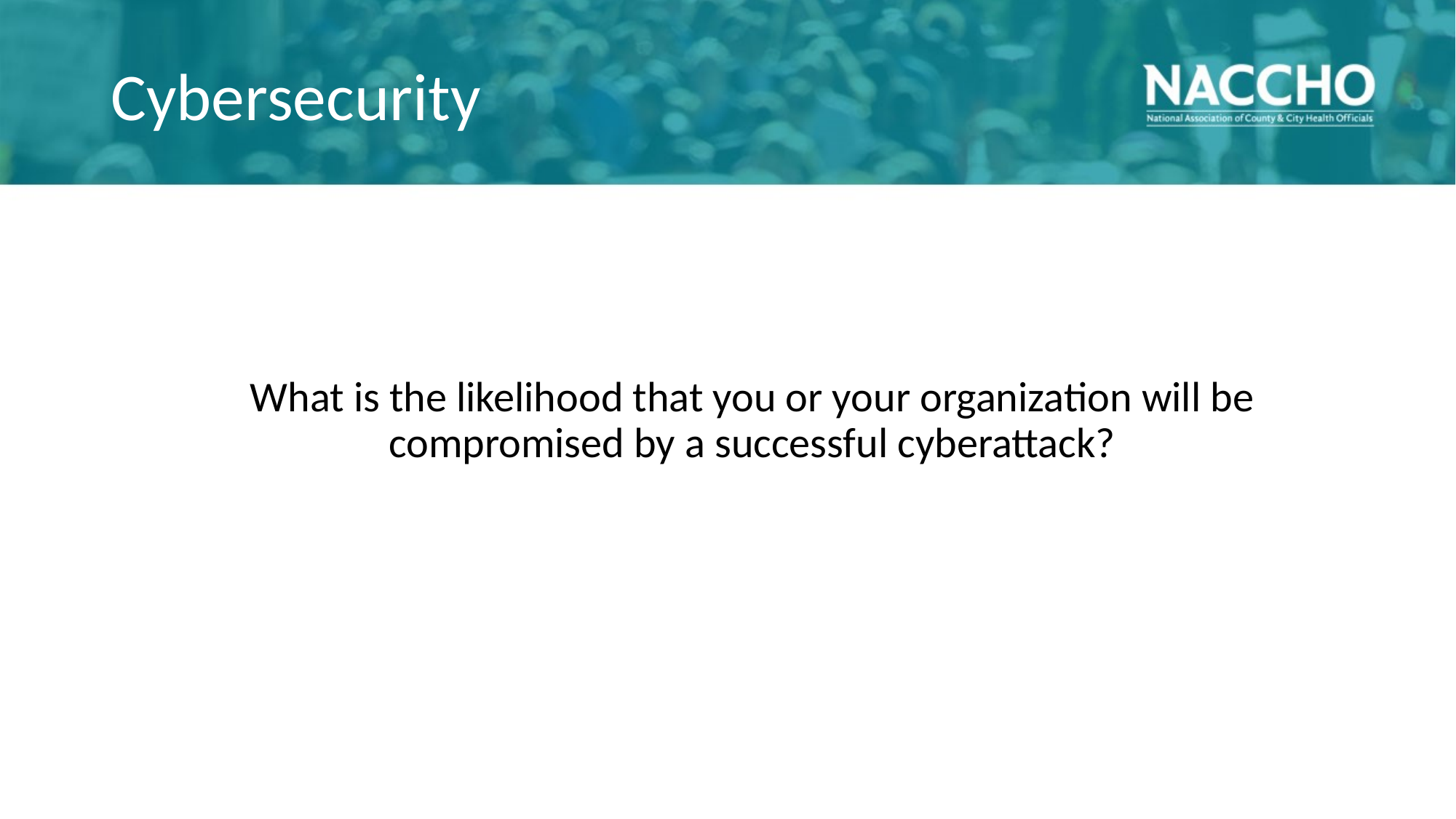

# Cybersecurity
What is the likelihood that you or your organization will be compromised by a successful cyberattack?